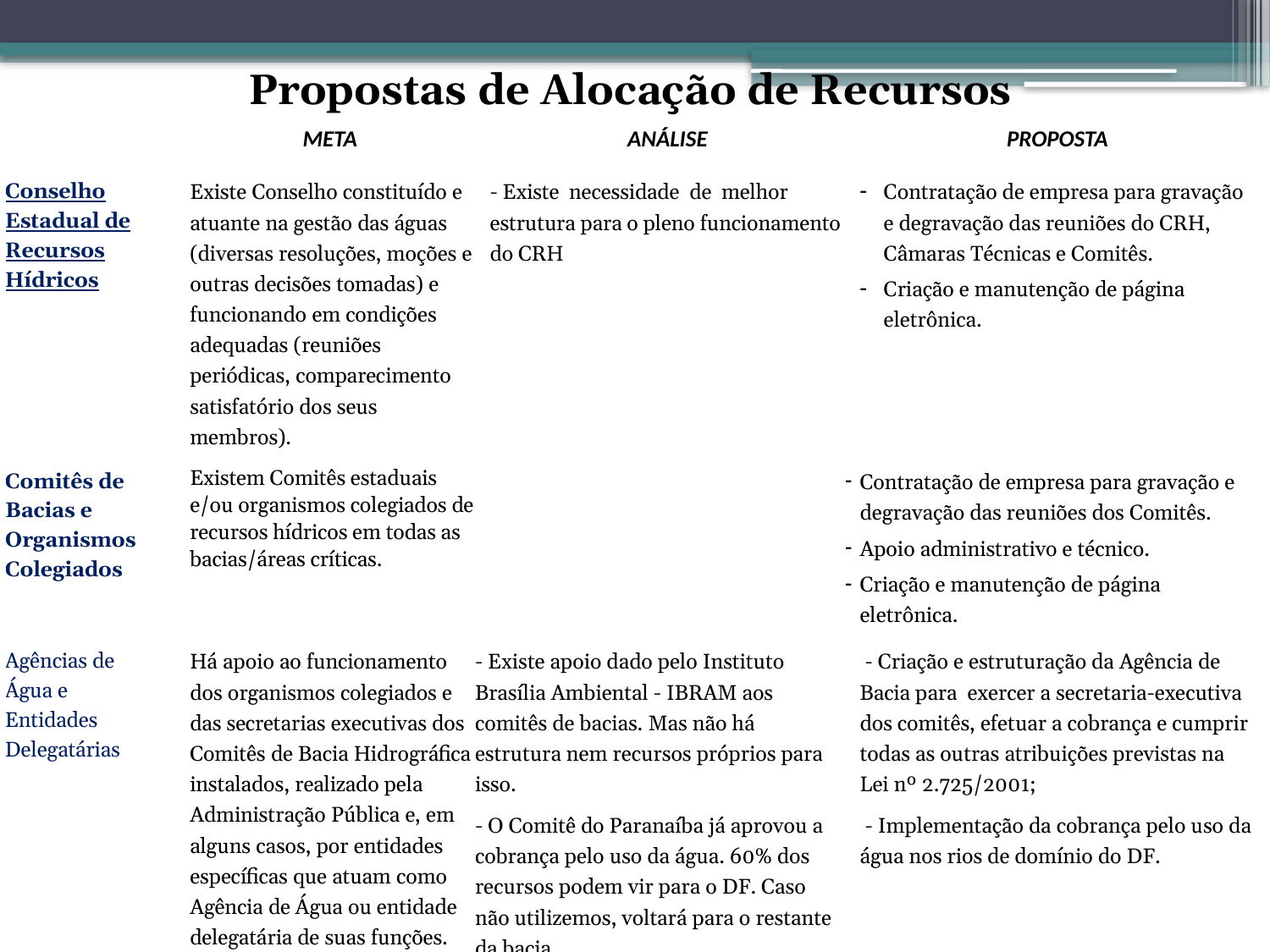

Propostas de Alocação de Recursos
|  | META | ANÁLISE | PROPOSTA |
| --- | --- | --- | --- |
| Conselho Estadual de Recursos Hídricos | Existe Conselho constituído e atuante na gestão das águas (diversas resoluções, moções e outras decisões tomadas) e funcionando em condições adequadas (reuniões periódicas, comparecimento satisfatório dos seus membros). | - Existe necessidade de melhor estrutura para o pleno funcionamento do CRH | Contratação de empresa para gravação e degravação das reuniões do CRH, Câmaras Técnicas e Comitês. Criação e manutenção de página eletrônica. |
| Comitês de Bacias e Organismos Colegiados | Existem Comitês estaduais e/ou organismos colegiados de recursos hídricos em todas as bacias/áreas críticas. |  | Contratação de empresa para gravação e degravação das reuniões dos Comitês. Apoio administrativo e técnico. Criação e manutenção de página eletrônica. |
| Agências de Água e Entidades Delegatárias | Há apoio ao funcionamento dos organismos colegiados e das secretarias executivas dos Comitês de Bacia Hidrográfica instalados, realizado pela Administração Pública e, em alguns casos, por entidades específicas que atuam como Agência de Água ou entidade delegatária de suas funções. | - Existe apoio dado pelo Instituto Brasília Ambiental - IBRAM aos comitês de bacias. Mas não há estrutura nem recursos próprios para isso. - O Comitê do Paranaíba já aprovou a cobrança pelo uso da água. 60% dos recursos podem vir para o DF. Caso não utilizemos, voltará para o restante da bacia. | - Criação e estruturação da Agência de Bacia para exercer a secretaria-executiva dos comitês, efetuar a cobrança e cumprir todas as outras atribuições previstas na Lei nº 2.725/2001; - Implementação da cobrança pelo uso da água nos rios de domínio do DF. |